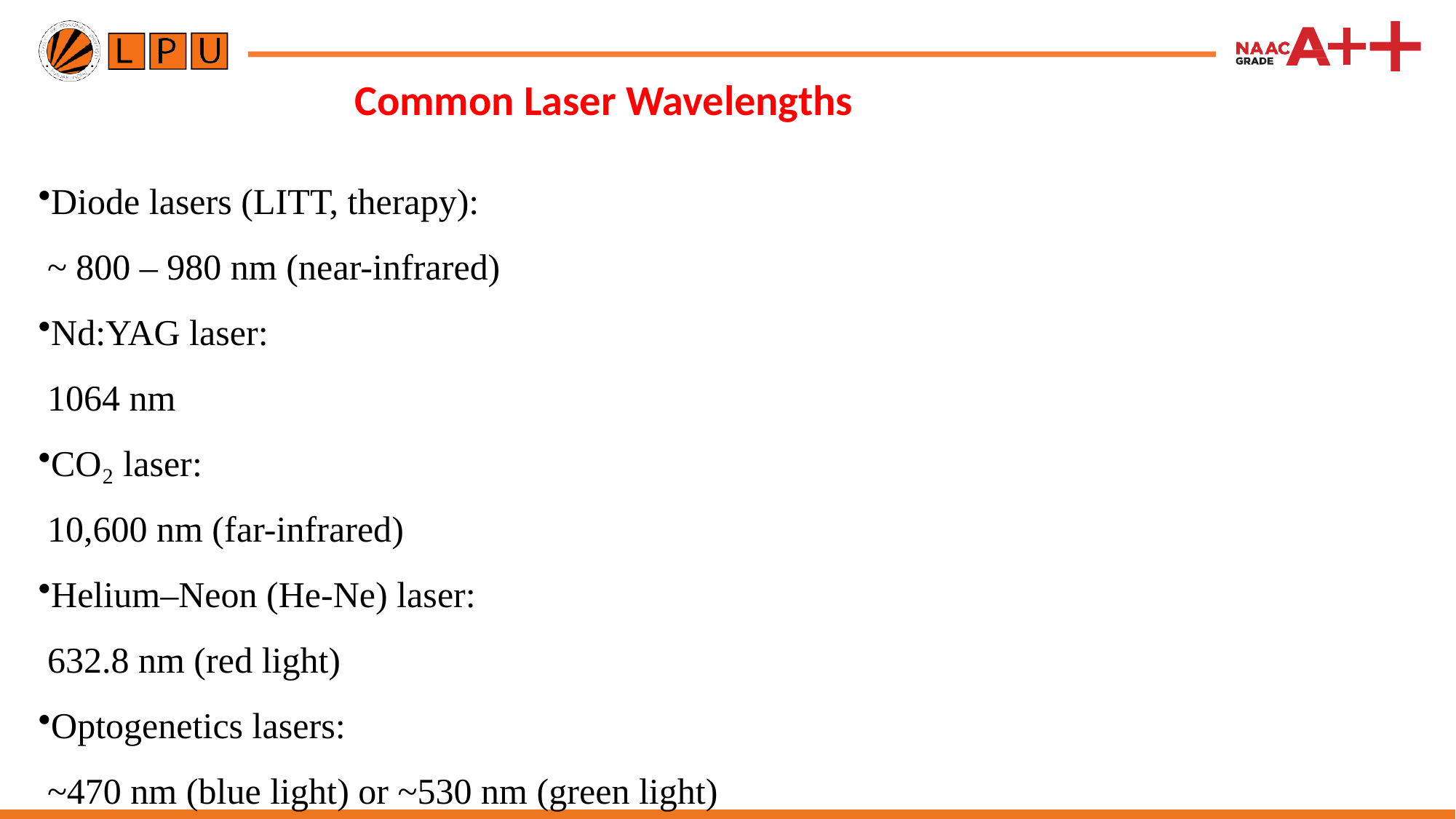

# Common Laser Wavelengths
Diode lasers (LITT, therapy):
 ~ 800 – 980 nm (near-infrared)
Nd:YAG laser:
 1064 nm
CO₂ laser:
 10,600 nm (far-infrared)
Helium–Neon (He-Ne) laser:
 632.8 nm (red light)
Optogenetics lasers:
 ~470 nm (blue light) or ~530 nm (green light)